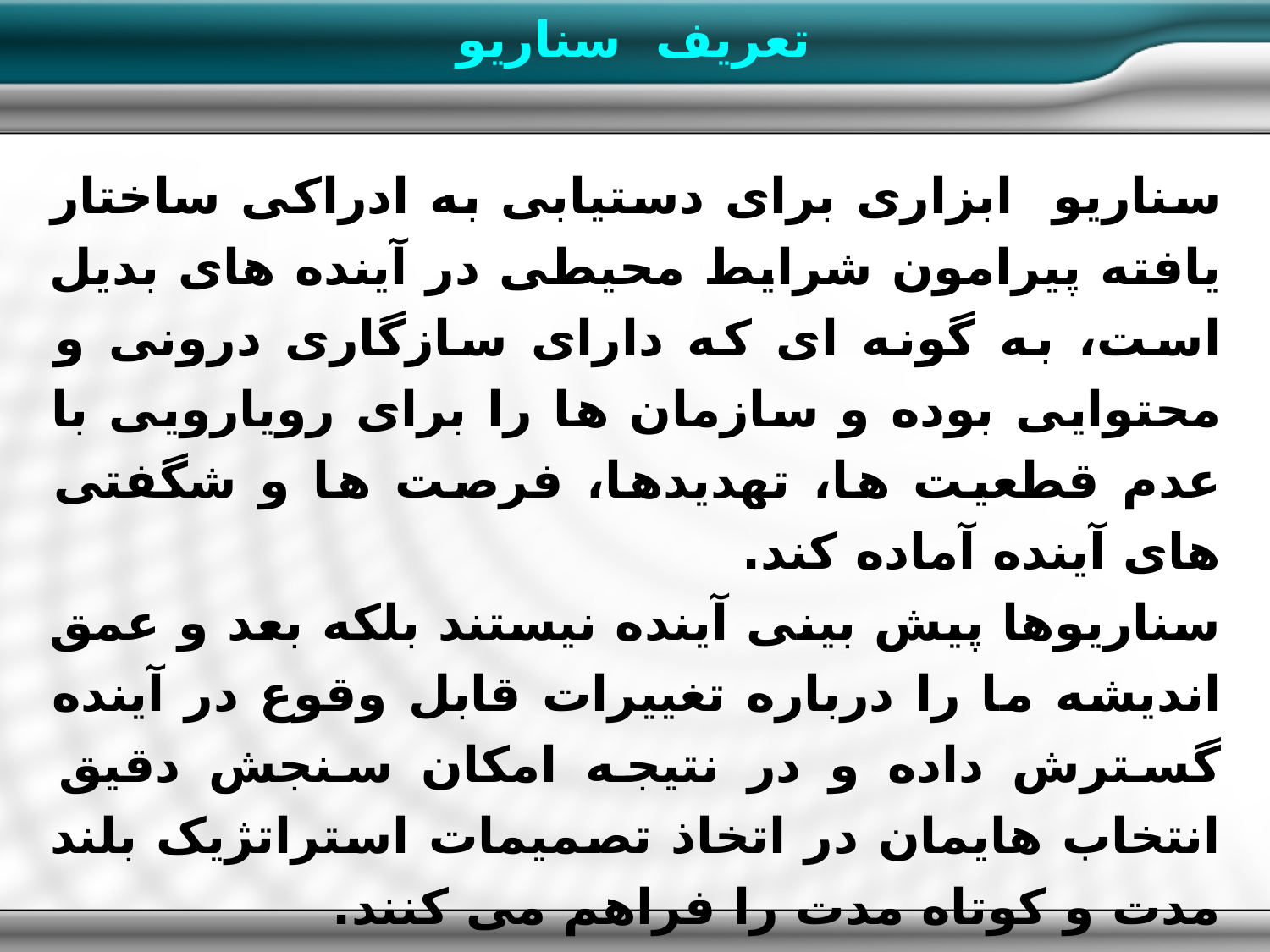

تعريف  سناریو
سناریو  ابزاری برای دستیابی به ادراکی ساختار یافته پیرامون شرایط محیطی در آینده های بدیل است، به گونه ای که دارای سازگاری درونی و محتوایی بوده و سازمان ها را برای رویارویی با عدم قطعیت ها، تهدیدها، فرصت ها و شگفتی های آینده آماده کند.
سناریوها پیش بینی آینده نیستند بلکه بعد و عمق اندیشه ما را درباره تغییرات قابل وقوع در آینده گسترش داده و در نتیجه امکان سنجش دقیق انتخاب هایمان در اتخاذ تصمیمات استراتژیک بلند مدت و کوتاه مدت را فراهم می کنند.